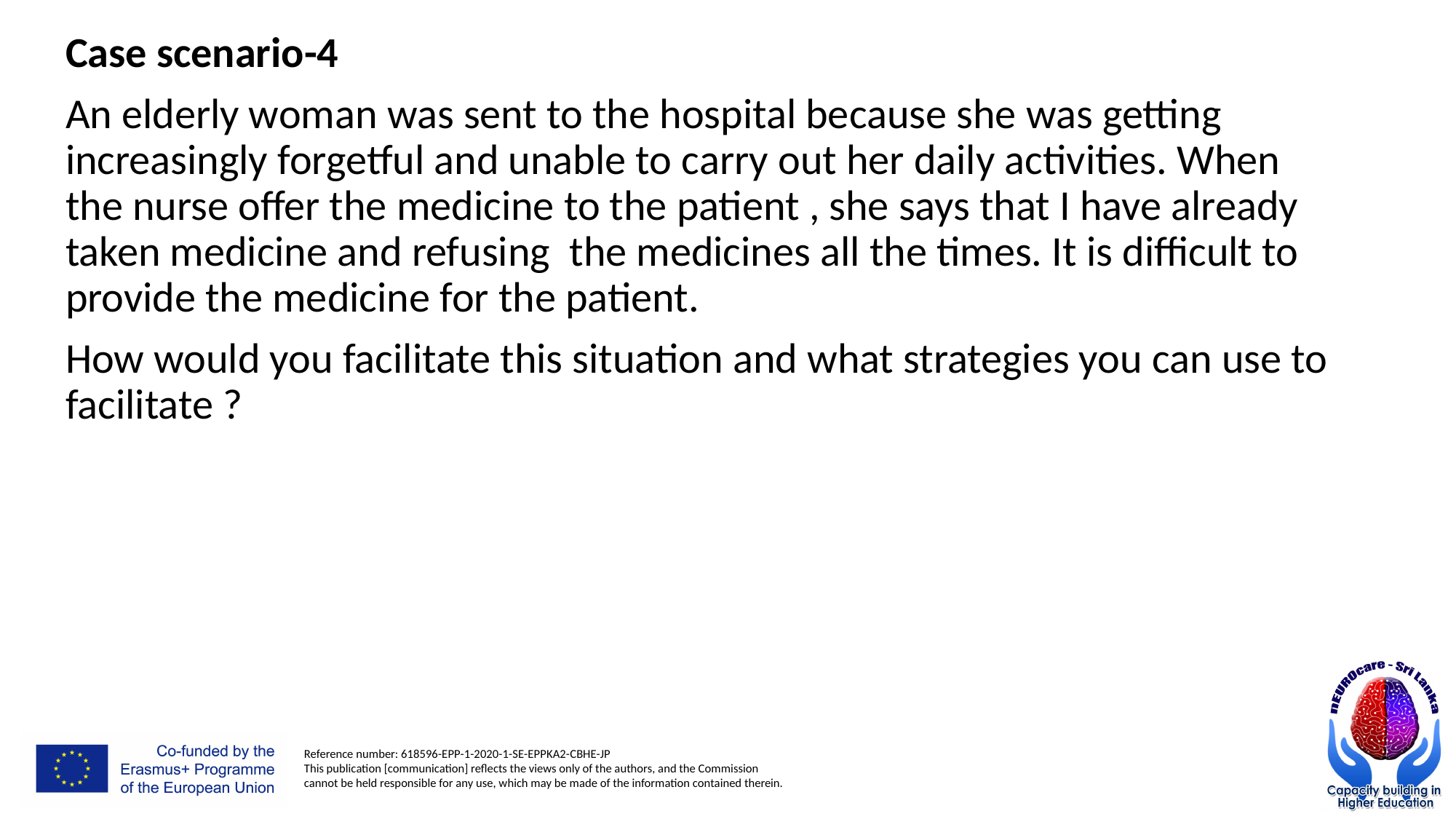

Case scenario-4
An elderly woman was sent to the hospital because she was getting increasingly forgetful and unable to carry out her daily activities. When the nurse offer the medicine to the patient , she says that I have already taken medicine and refusing  the medicines all the times. It is difficult to provide the medicine for the patient.
How would you facilitate this situation and what strategies you can use to facilitate ?